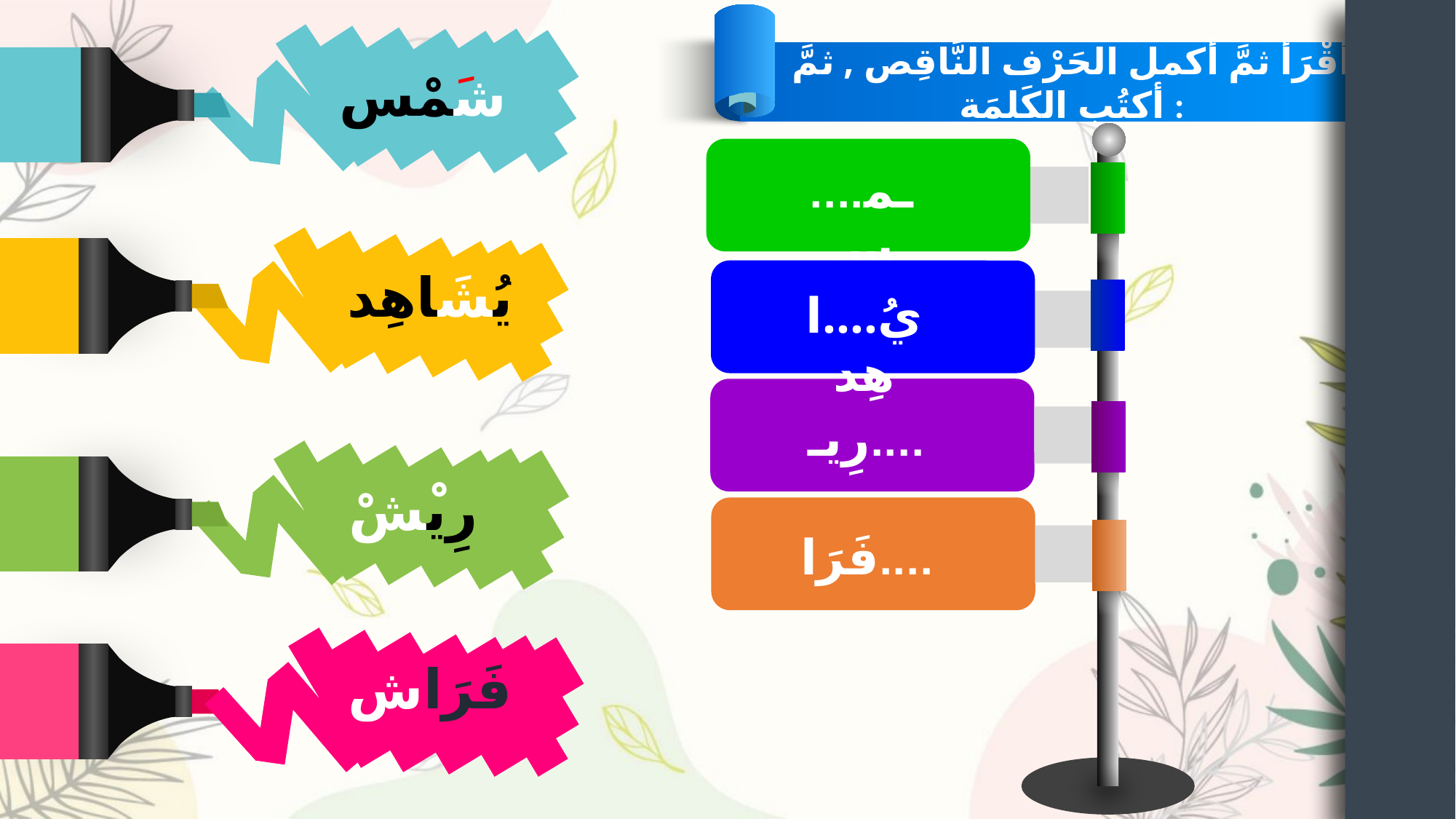

شَمْس

أقْرَأ ثمَّ أكمل الحَرْف النَّاقِص , ثمَّ أكتُب الكَلمَة :

....ـمس

يُشَاهِد

يُ....اهِد

رِيْشْ

رِيـ....

فَرَا....

فَرَاش